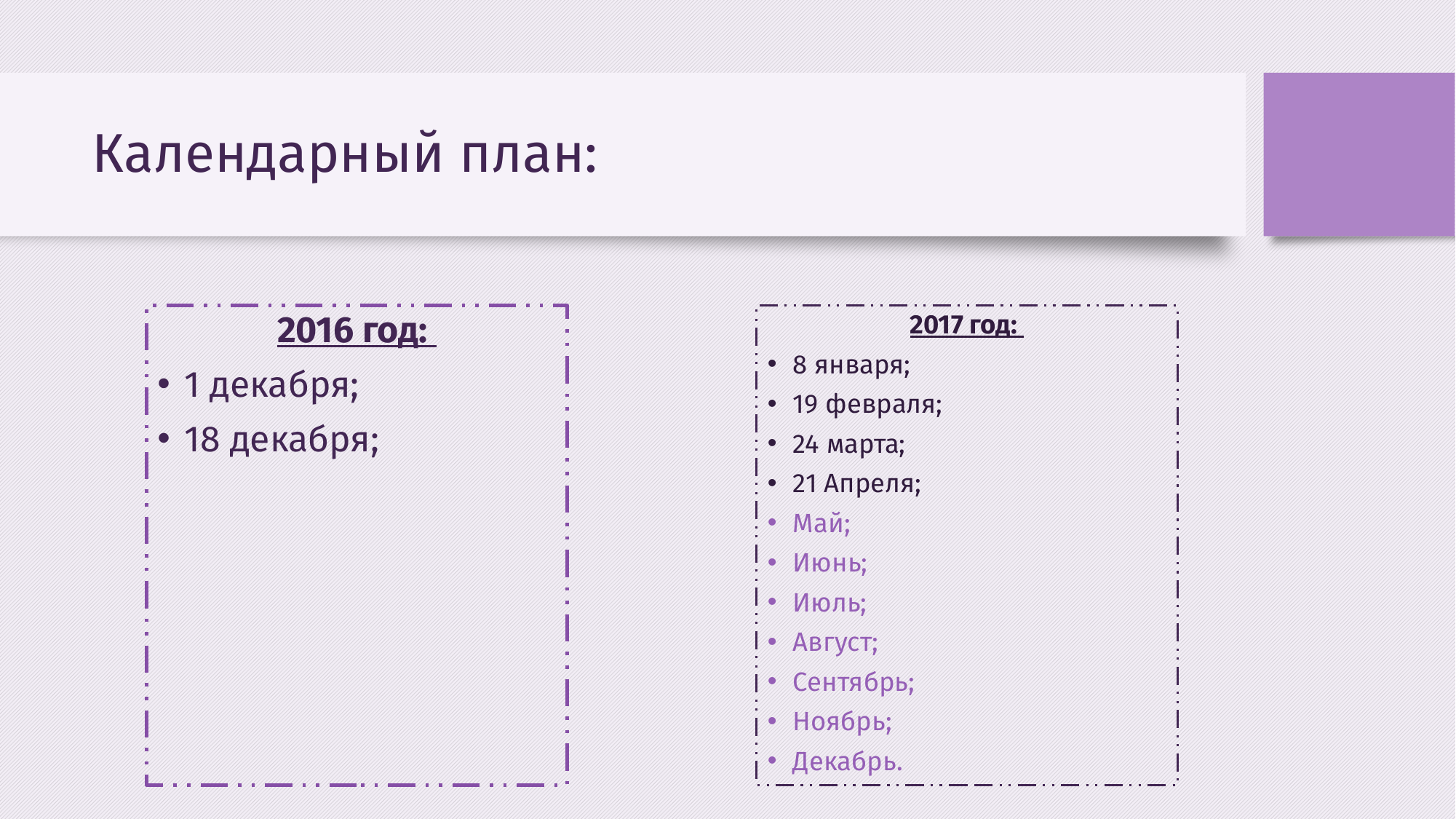

# Календарный план:
2016 год:
1 декабря;
18 декабря;

2017 год:
8 января;
19 февраля;
24 марта;
21 Апреля;
Май;
Июнь;
Июль;
Август;
Сентябрь;
Ноябрь;
Декабрь.